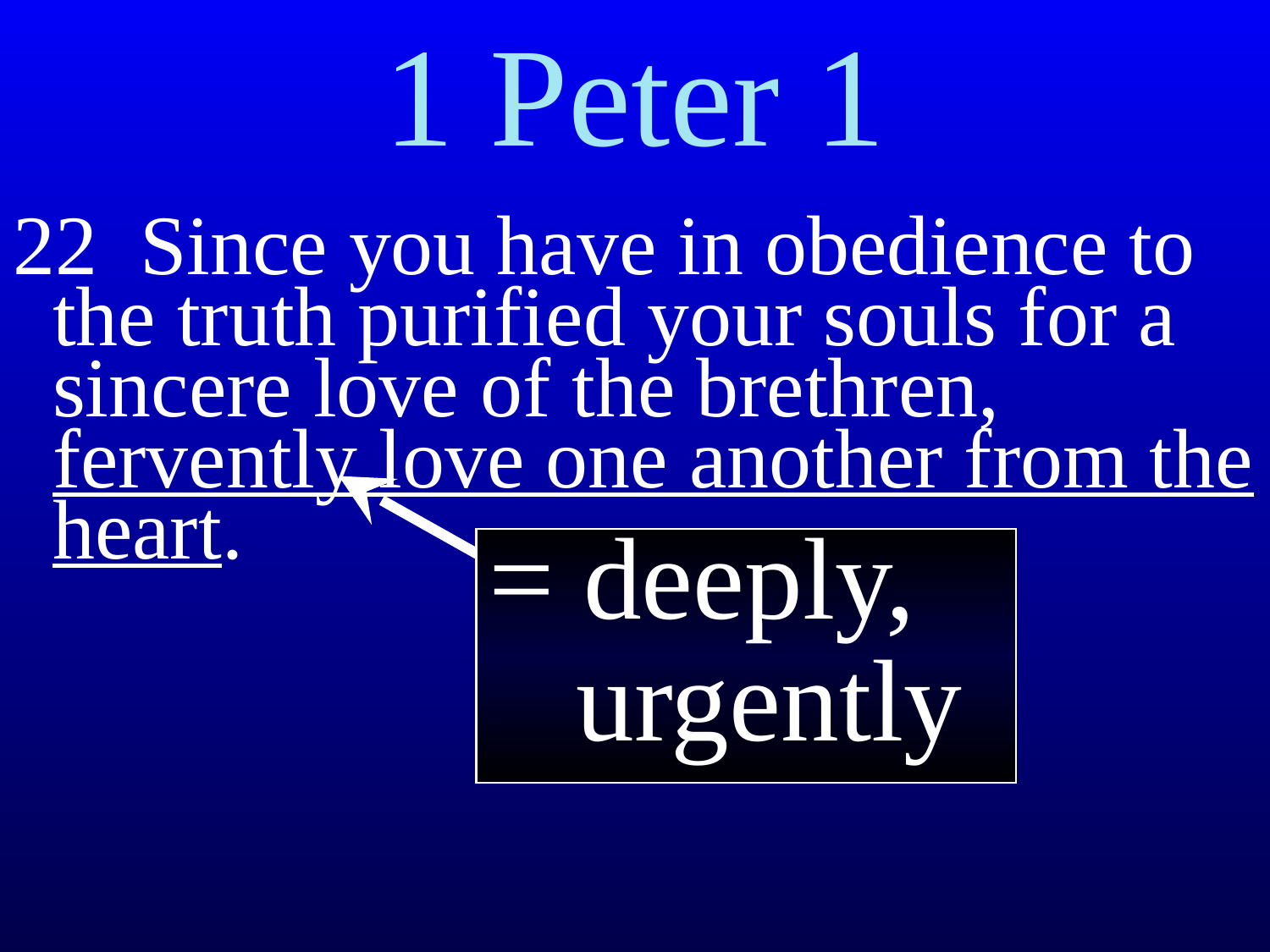

1 Peter 1
22  Since you have in obedience to the truth purified your souls for a sincere love of the brethren, fervently love one another from the heart.

= deeply,
   urgently